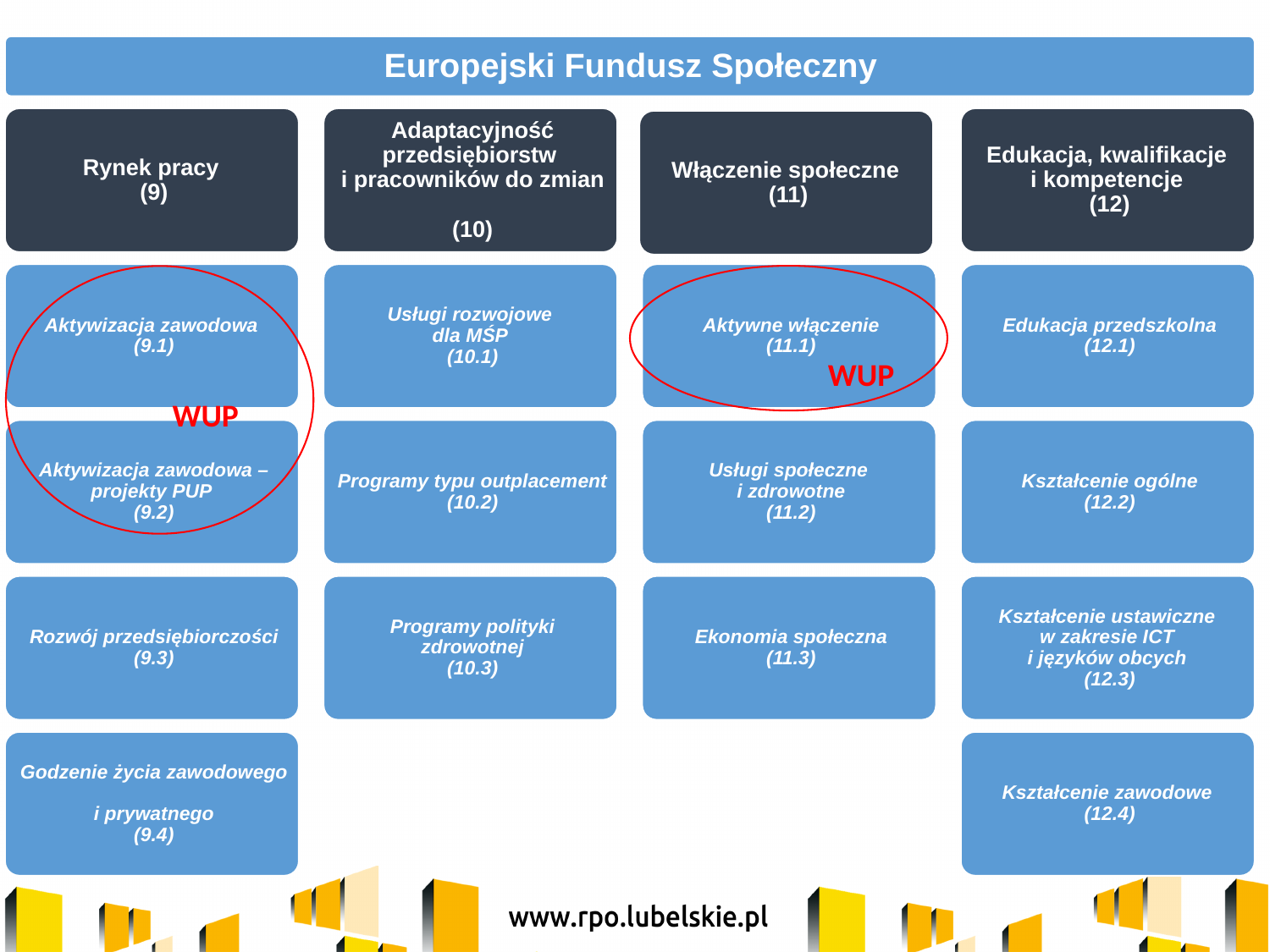

Europejski Fundusz Społeczny
Rynek pracy
(9)
Aktywizacja zawodowa
(9.1)
Aktywizacja zawodowa – projekty PUP
(9.2)
Rozwój przedsiębiorczości
(9.3)
Godzenie życia zawodowego
i prywatnego
(9.4)
Adaptacyjność przedsiębiorstw
i pracowników do zmian
(10)
Usługi rozwojowe
dla MŚP
(10.1)
Programy typu outplacement
(10.2)
Programy polityki zdrowotnej
(10.3)
Włączenie społeczne
(11)
Aktywne włączenie
(11.1)
Usługi społeczne
i zdrowotne
(11.2)
Ekonomia społeczna
(11.3)
Edukacja, kwalifikacje
i kompetencje
(12)
Edukacja przedszkolna
(12.1)
Kształcenie ogólne
(12.2)
Kształcenie ustawiczne
w zakresie ICT
i języków obcych
(12.3)
Kształcenie zawodowe
(12.4)

WUP
WUP